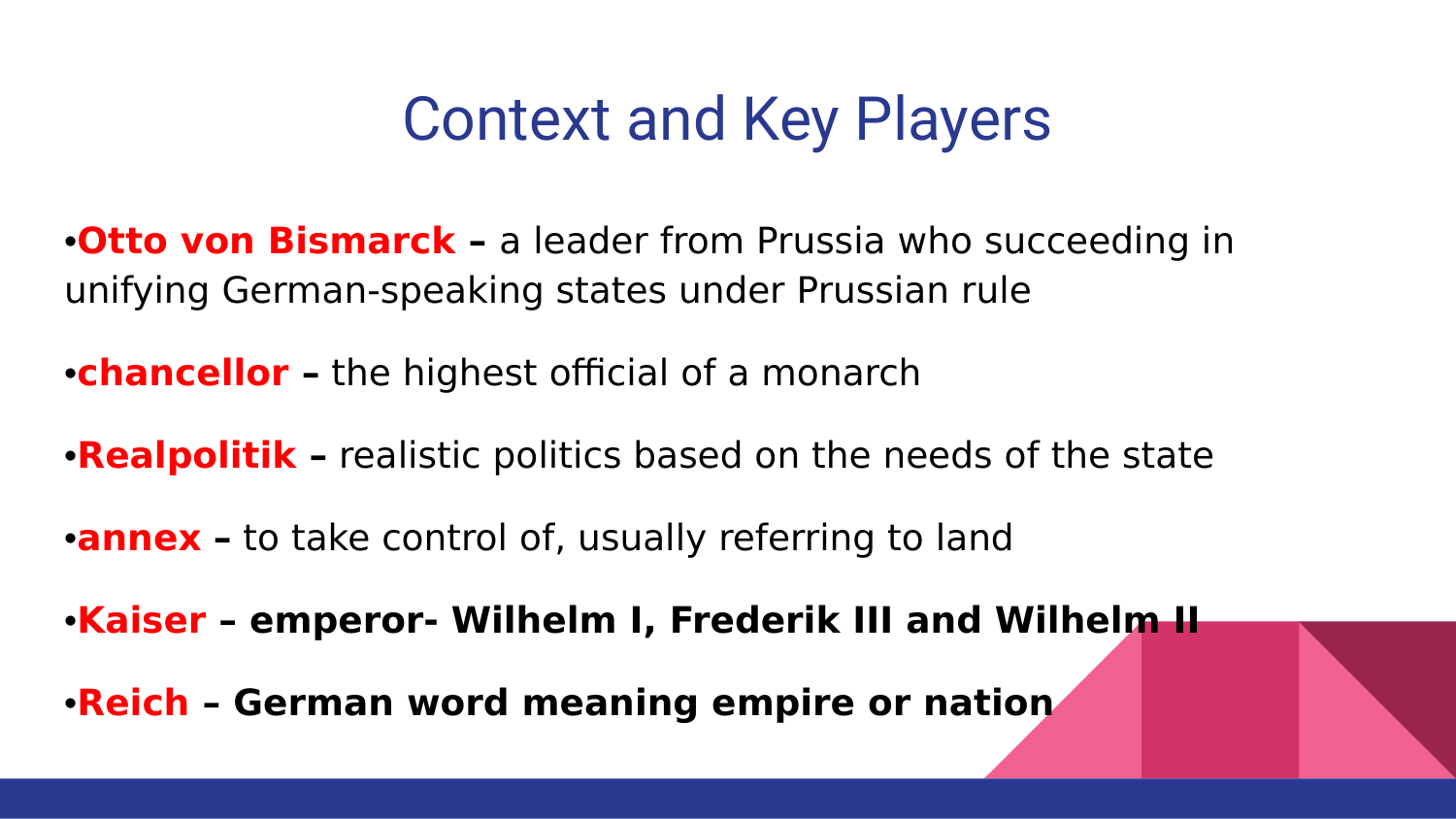

# Context and Key Players
•Otto von Bismarck – a leader from Prussia who succeeding in unifying German-speaking states under Prussian rule
•chancellor – the highest official of a monarch
•Realpolitik – realistic politics based on the needs of the state
•annex – to take control of, usually referring to land
•Kaiser – emperor- Wilhelm I, Frederik III and Wilhelm II
•Reich – German word meaning empire or nation